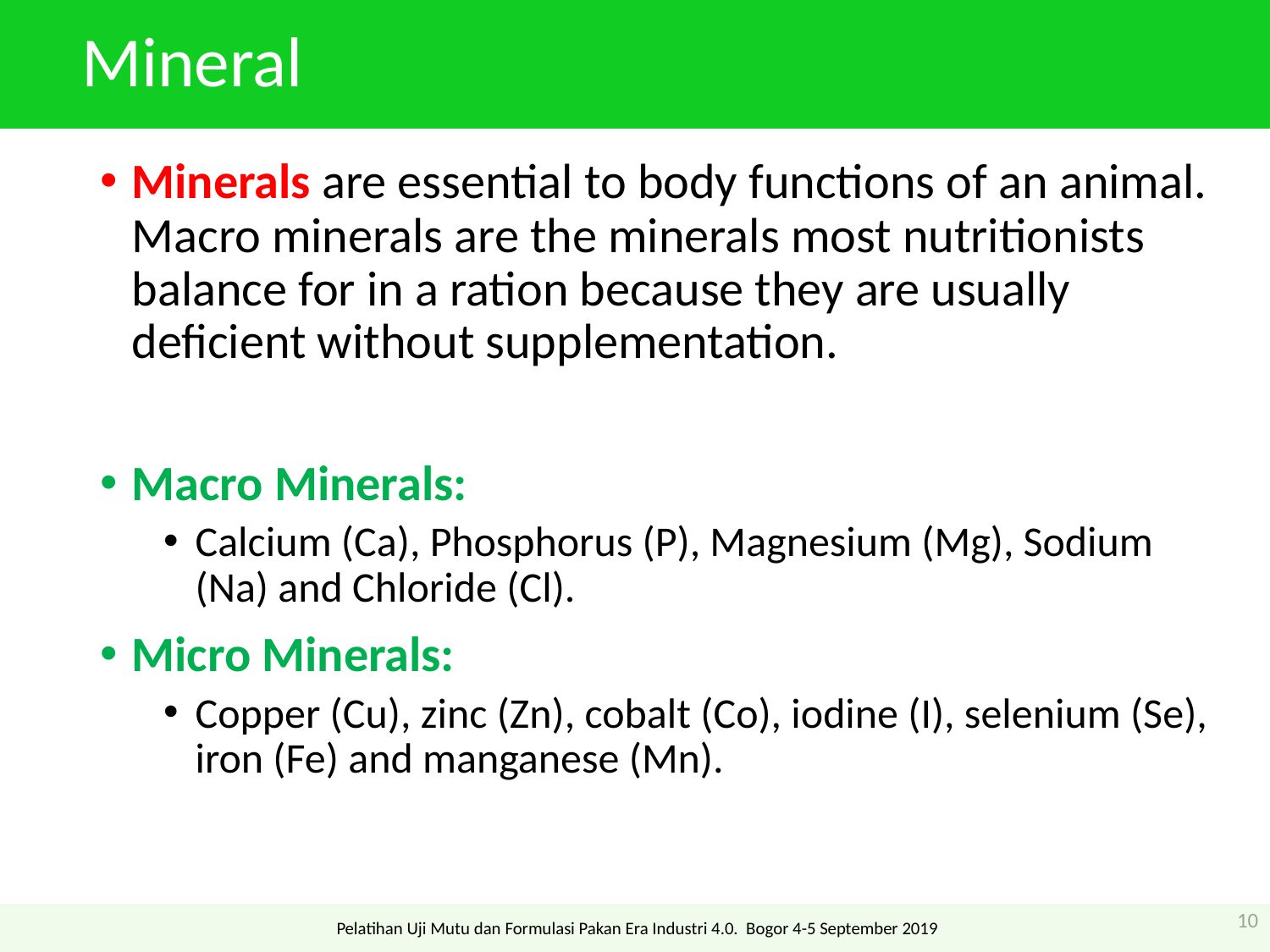

# Mineral
Minerals are essential to body functions of an animal. Macro minerals are the minerals most nutritionists balance for in a ration because they are usually deficient without supplementation.

Macro Minerals:
Calcium (Ca), Phosphorus (P), Magnesium (Mg), Sodium (Na) and Chloride (Cl).
Micro Minerals:
Copper (Cu), zinc (Zn), cobalt (Co), iodine (I), selenium (Se), iron (Fe) and manganese (Mn).
10